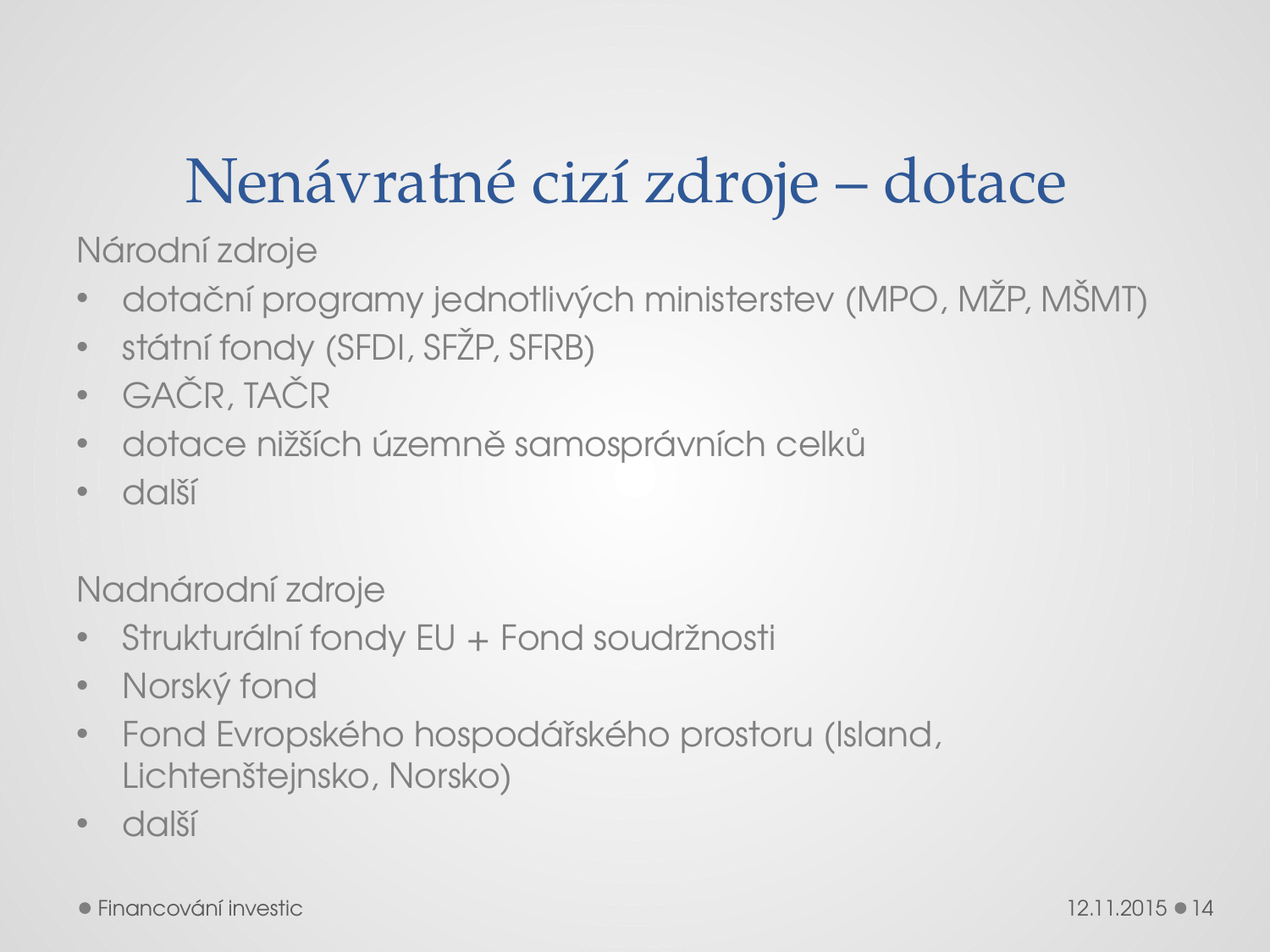

# Nenávratné cizí zdroje – dotace
Národní zdroje
dotační programy jednotlivých ministerstev (MPO, MŽP, MŠMT)
státní fondy (SFDI, SFŽP, SFRB)
GAČR, TAČR
dotace nižších územně samosprávních celků
další

Nadnárodní zdroje
Strukturální fondy EU + Fond soudržnosti
Norský fond
Fond Evropského hospodářského prostoru (Island, Lichtenštejnsko, Norsko)
další

Financování investic
12.11.2015
14